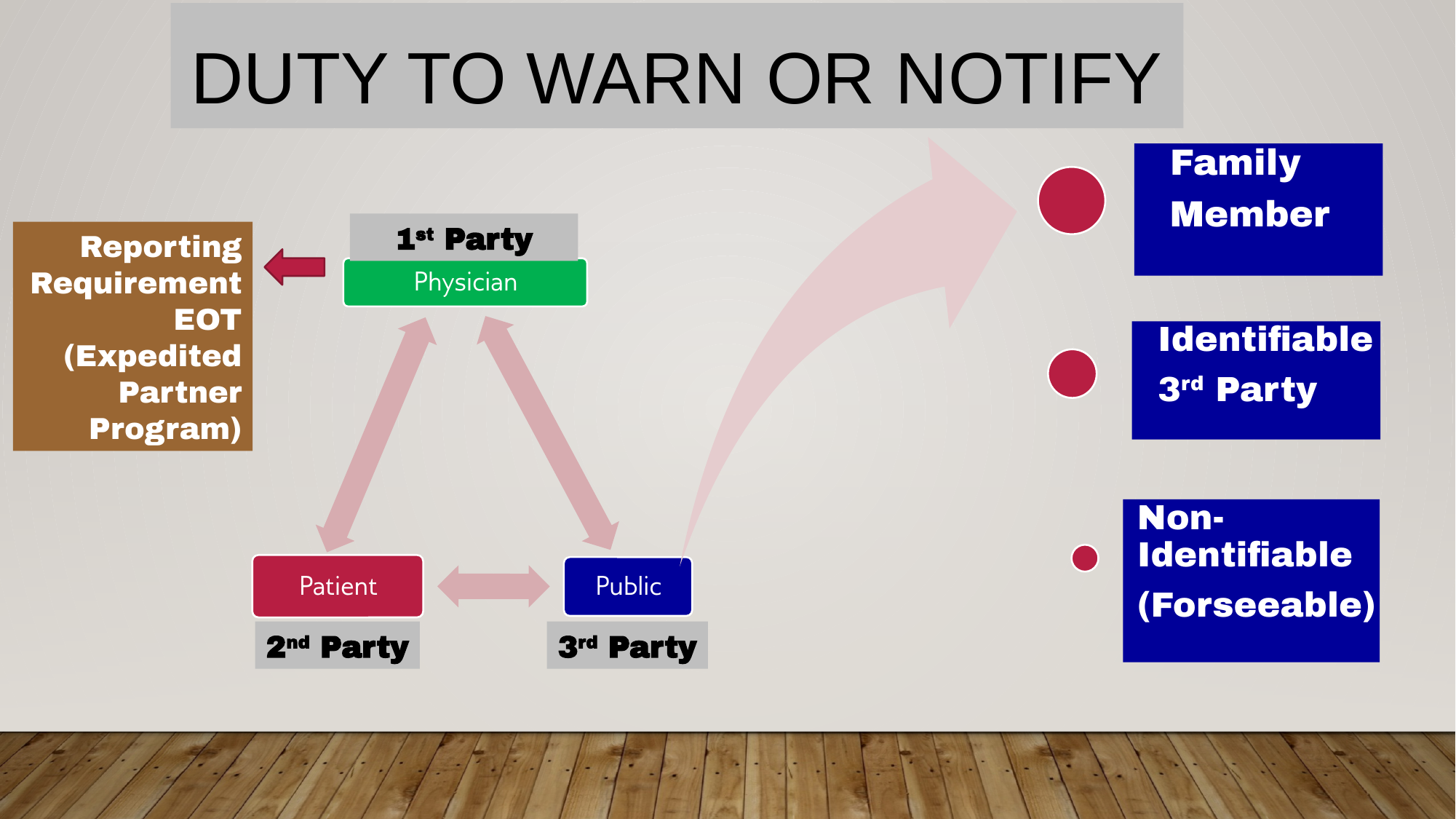

Duty to Warn or notify
Non-Identifiable
(Forseeable)
Identifiable
3rd Party
Family
Member
Physician

Public

Patient

1st Party
Reporting Requirement
EOT
(Expedited Partner Program)

2nd Party
3rd Party